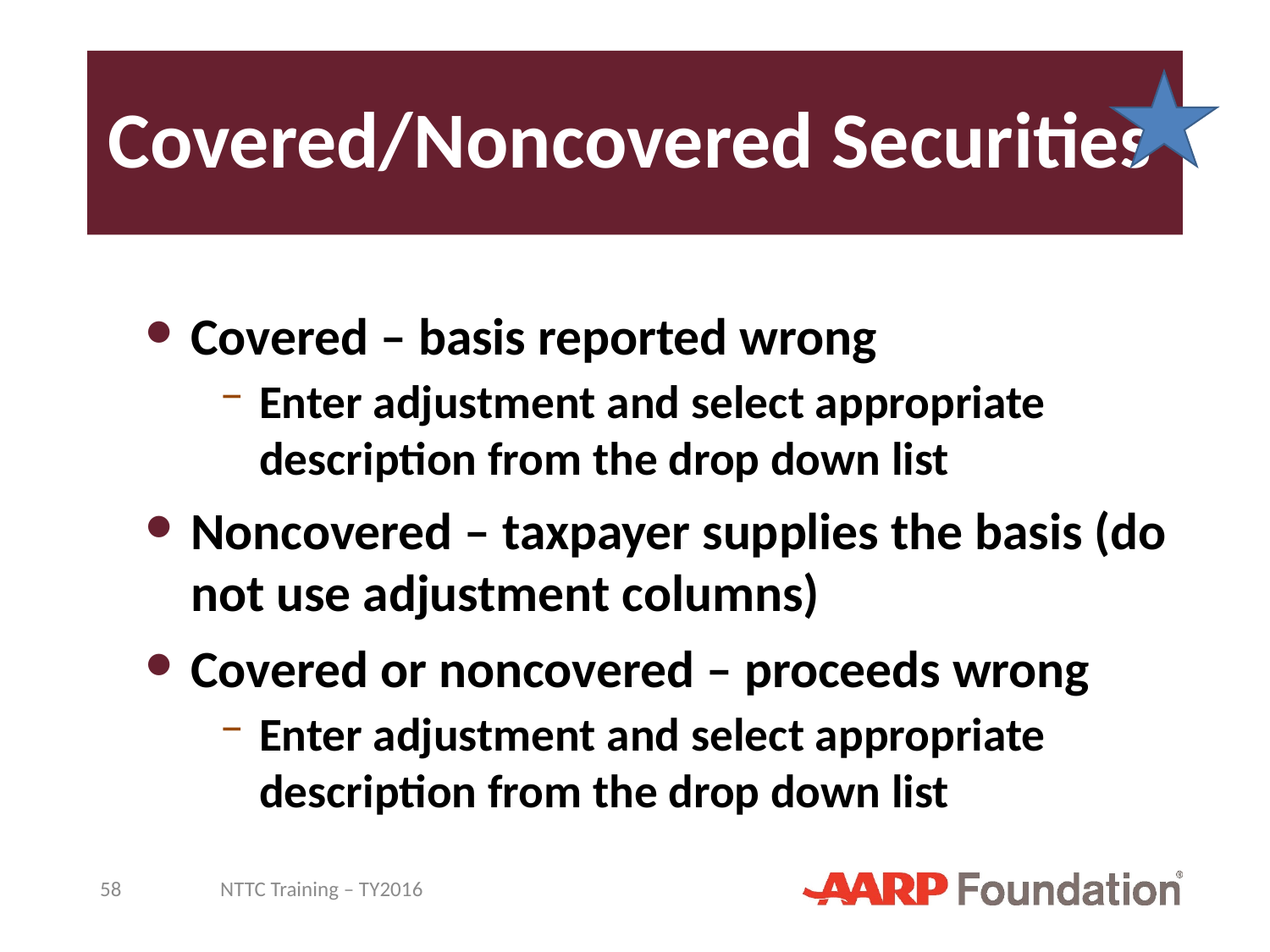

# Covered/Noncovered Securities

Covered – basis reported wrong
Enter adjustment and select appropriate description from the drop down list
Noncovered – taxpayer supplies the basis (do not use adjustment columns)
Covered or noncovered – proceeds wrong
Enter adjustment and select appropriate description from the drop down list
58
NTTC Training – TY2016